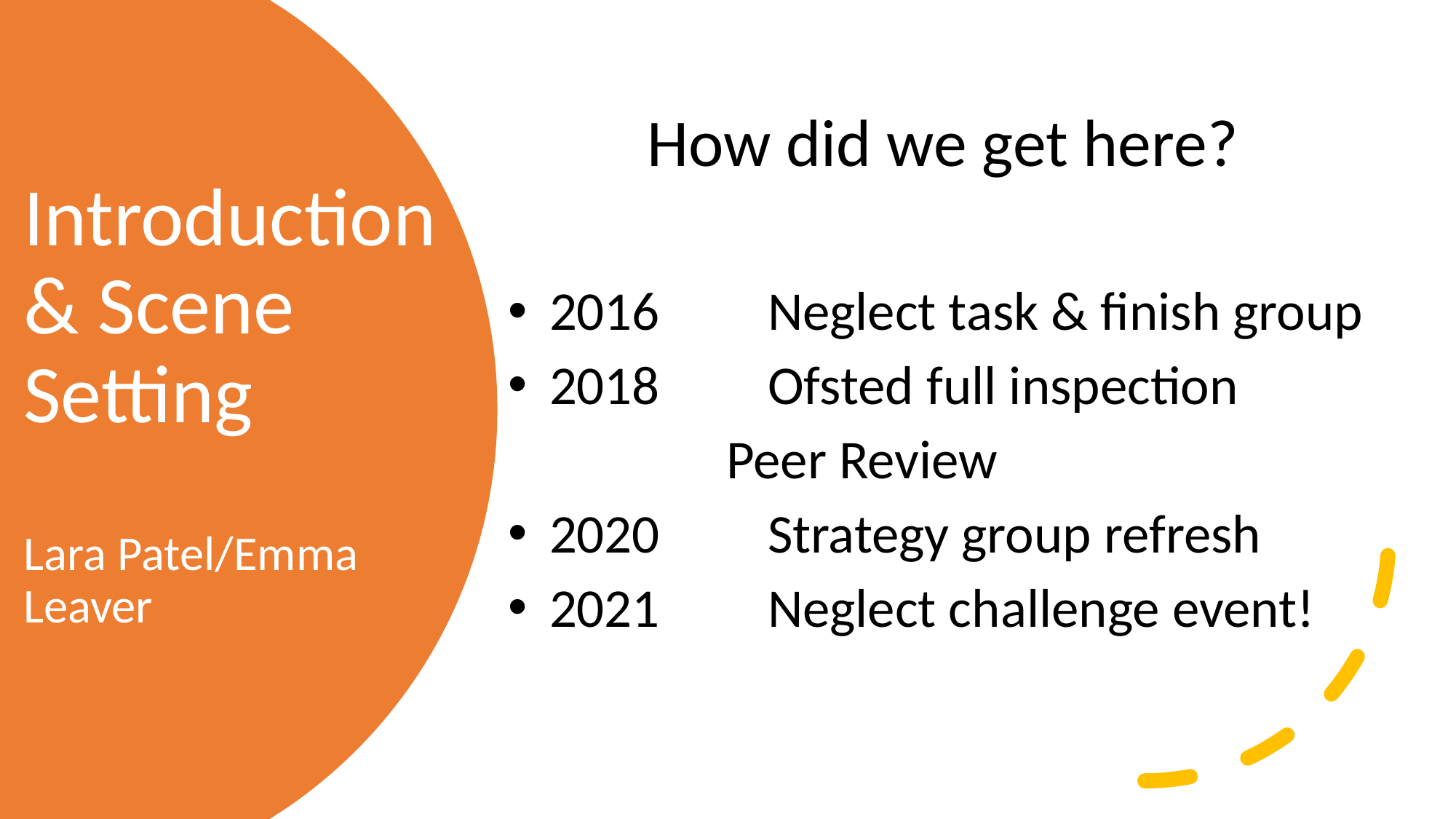

How did we get here?

2016    	Neglect task & finish group
2018 	Ofsted full inspection
		Peer Review
2020	Strategy group refresh
2021    	Neglect challenge event!

# Introduction & Scene Setting Lara Patel/Emma Leaver